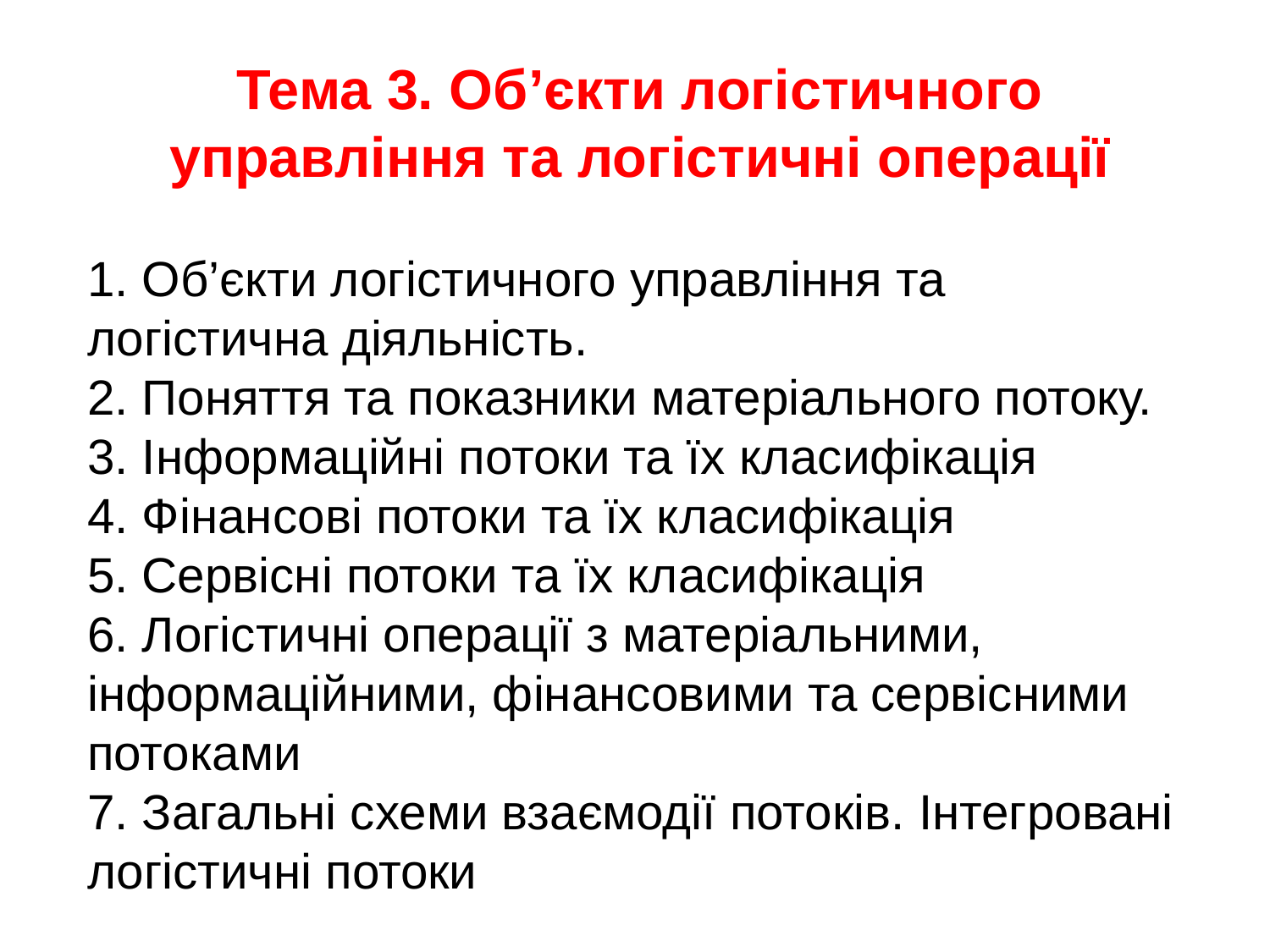

Тема 3. Об’єкти логістичного управління та логістичні операції

1. Об’єкти логістичного управління та логістична діяльність.
2. Поняття та показники матеріального потоку.
3. Інформаційні потоки та їх класифікація
4. Фінансові потоки та їх класифікація
5. Сервісні потоки та їх класифікація
6. Логістичні операції з матеріальними, інформаційними, фінансовими та сервісними потоками
7. Загальні схеми взаємодії потоків. Інтегровані логістичні потоки